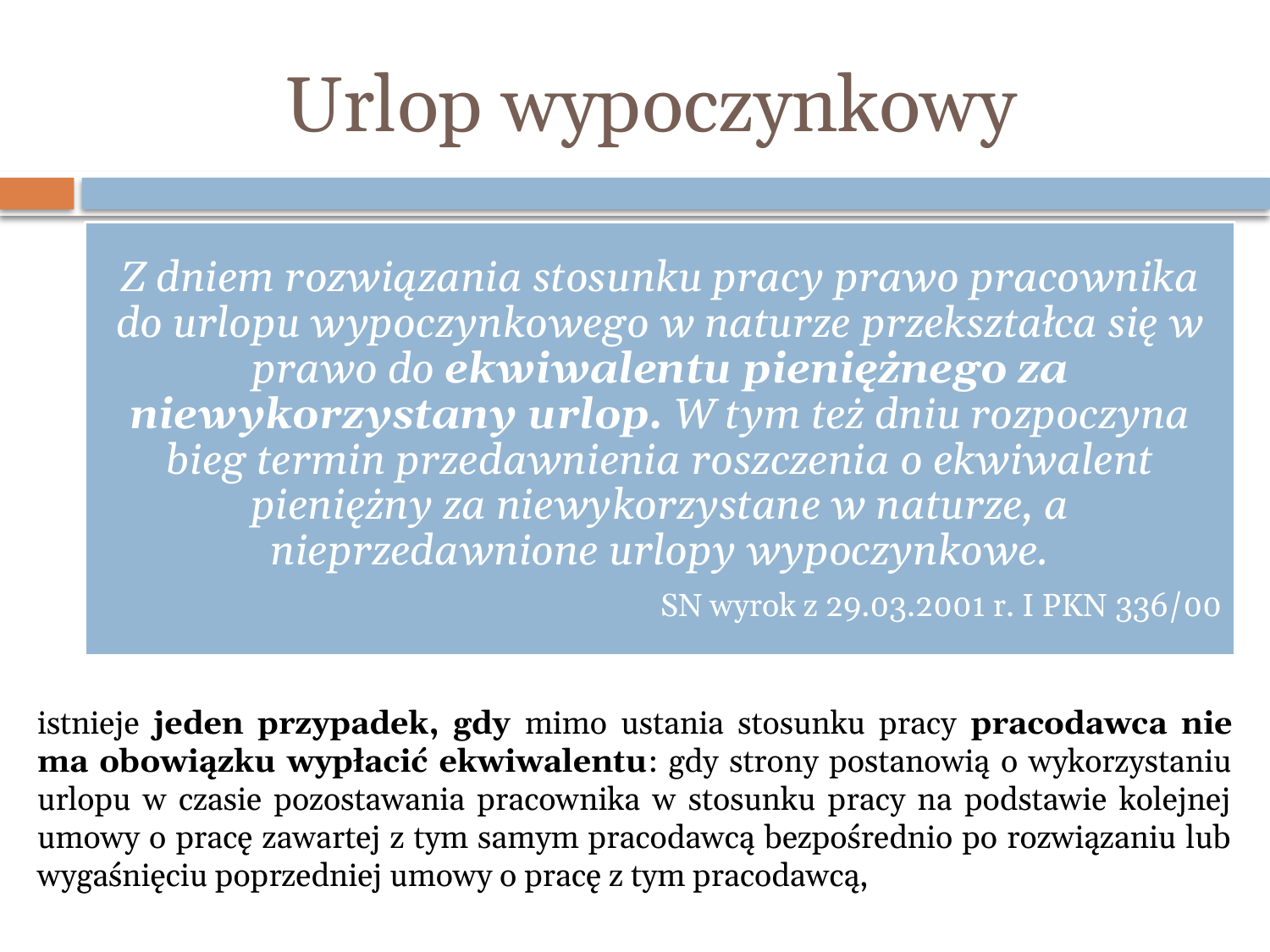

# Urlop wypoczynkowy
Z dniem rozwiązania stosunku pracy prawo pracownika do urlopu wypoczynkowego w naturze przekształca się w prawo do ekwiwalentu pieniężnego za niewykorzystany urlop. W tym też dniu rozpoczyna bieg termin przedawnienia roszczenia o ekwiwalent pieniężny za niewykorzystane w naturze, a nieprzedawnione urlopy wypoczynkowe.
SN wyrok z 29.03.2001 r. I PKN 336/00
istnieje jeden przypadek, gdy mimo ustania stosunku pracy pracodawca nie ma obowiązku wypłacić ekwiwalentu: gdy strony postanowią o wykorzystaniu urlopu w czasie pozostawania pracownika w stosunku pracy na podstawie kolejnej umowy o pracę zawartej z tym samym pracodawcą bezpośrednio po rozwiązaniu lub wygaśnięciu poprzedniej umowy o pracę z tym pracodawcą,